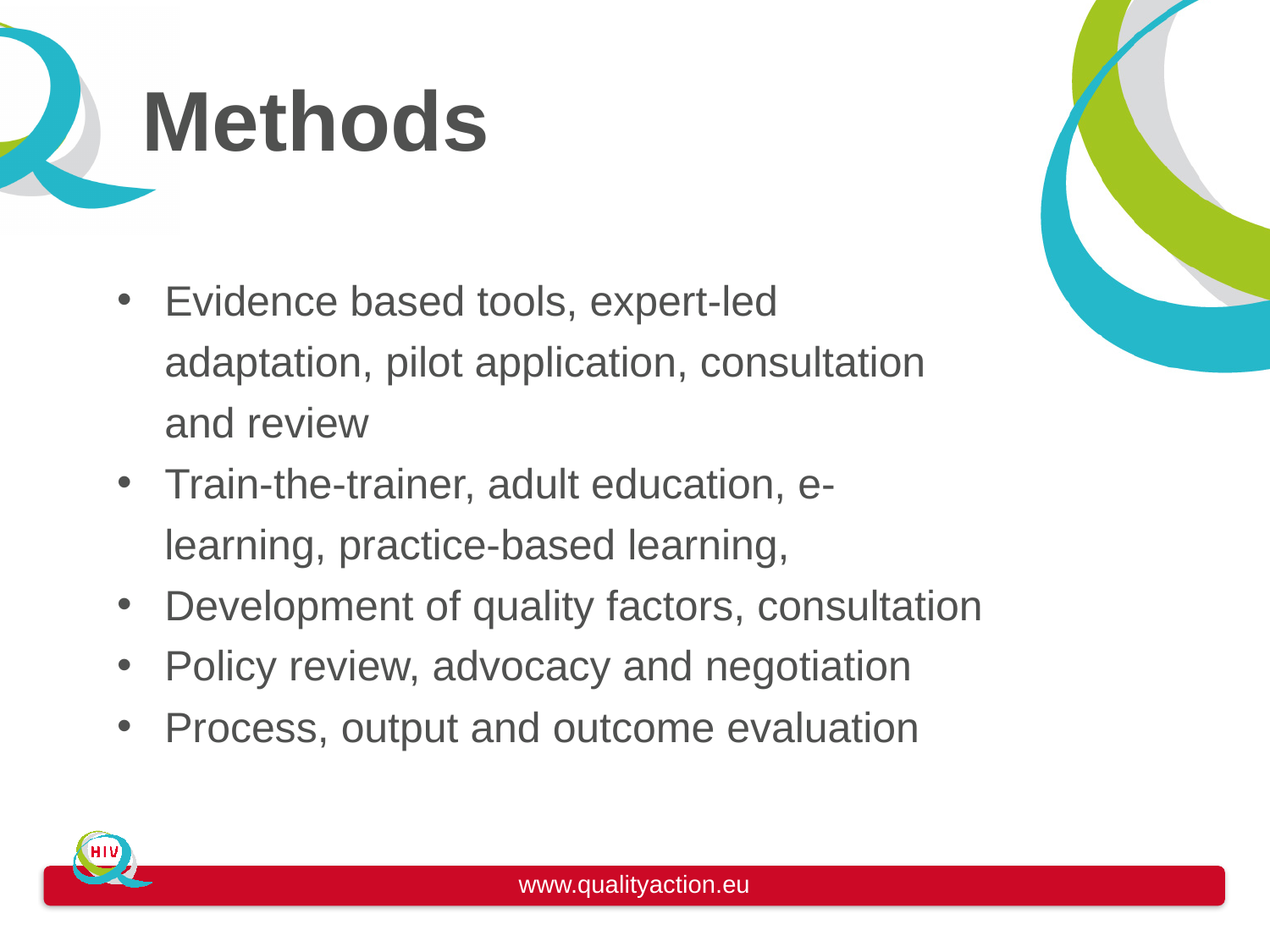

# Methods
TITLE
Evidence based tools, expert-led adaptation, pilot application, consultation and review
Train-the-trainer, adult education, e-learning, practice-based learning,
Development of quality factors, consultation
Policy review, advocacy and negotiation
Process, output and outcome evaluation